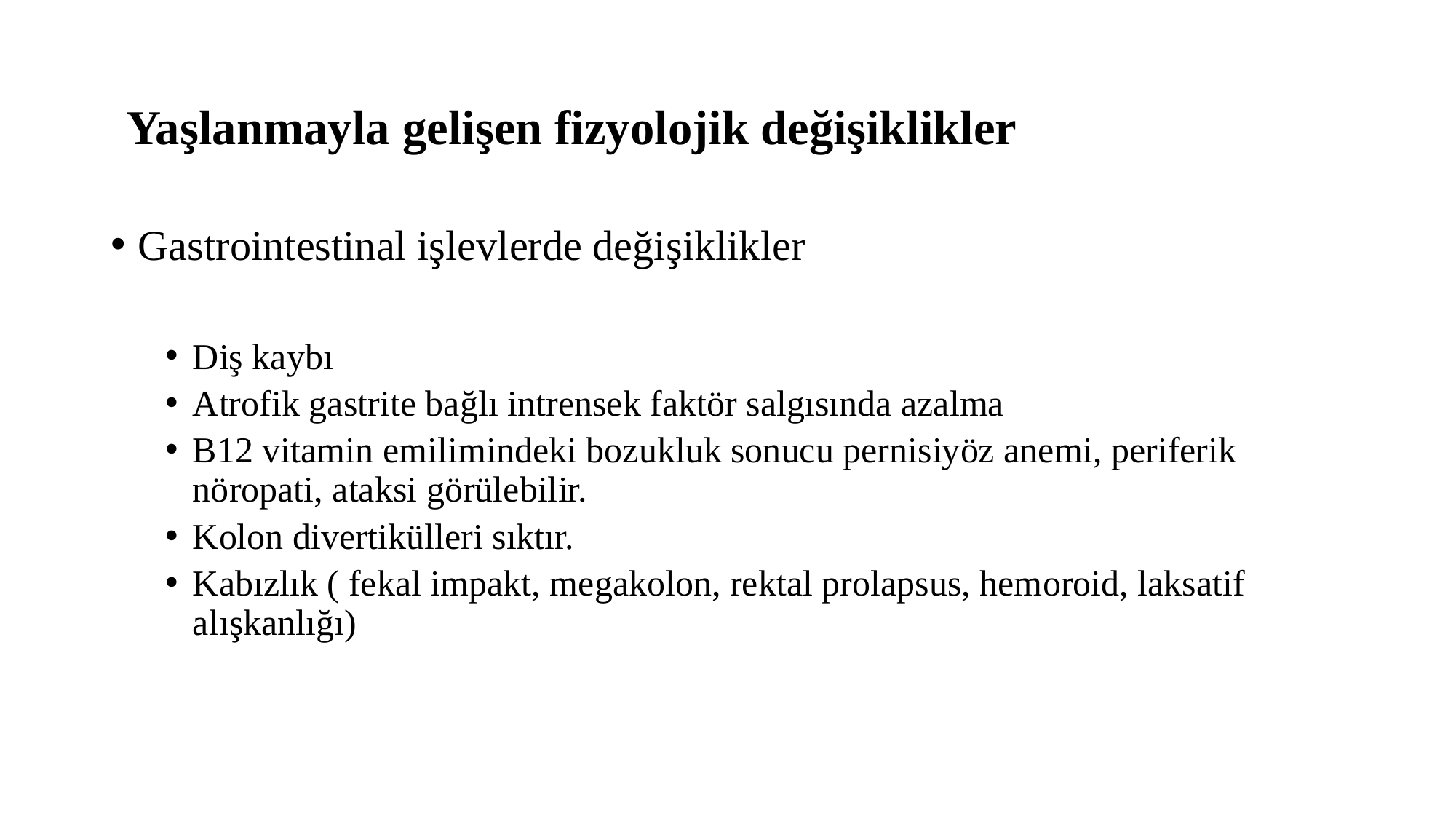

# Yaşlanmayla gelişen fizyolojik değişiklikler
Gastrointestinal işlevlerde değişiklikler

Diş kaybı
Atrofik gastrite bağlı intrensek faktör salgısında azalma
B12 vitamin emilimindeki bozukluk sonucu pernisiyöz anemi, periferik nöropati, ataksi görülebilir.
Kolon divertikülleri sıktır.
Kabızlık ( fekal impakt, megakolon, rektal prolapsus, hemoroid, laksatif alışkanlığı)